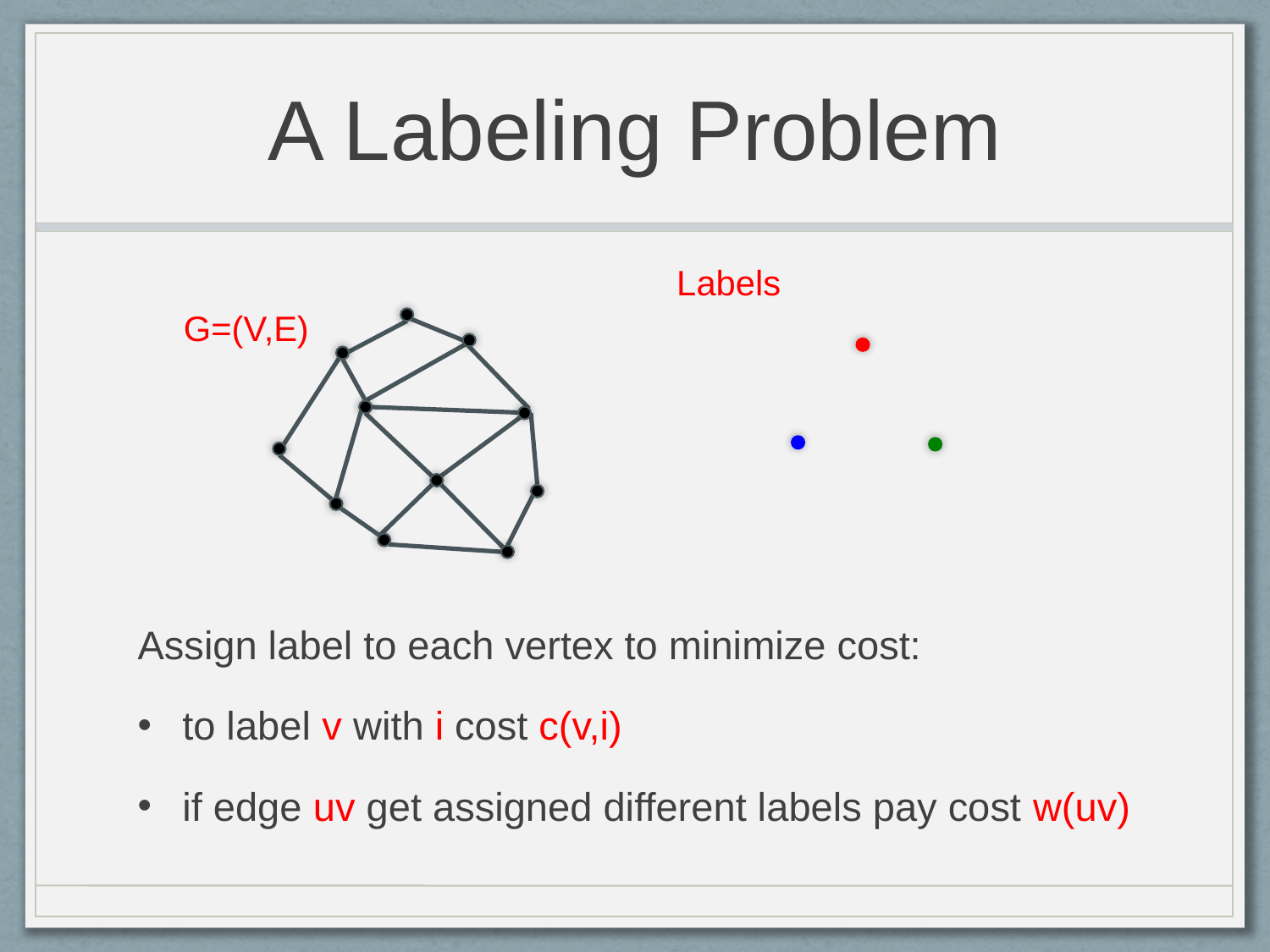

# A Labeling Problem
Labels
G=(V,E)

Assign label to each vertex to minimize cost:
to label v with i cost c(v,i)
if edge uv get assigned different labels pay cost w(uv)